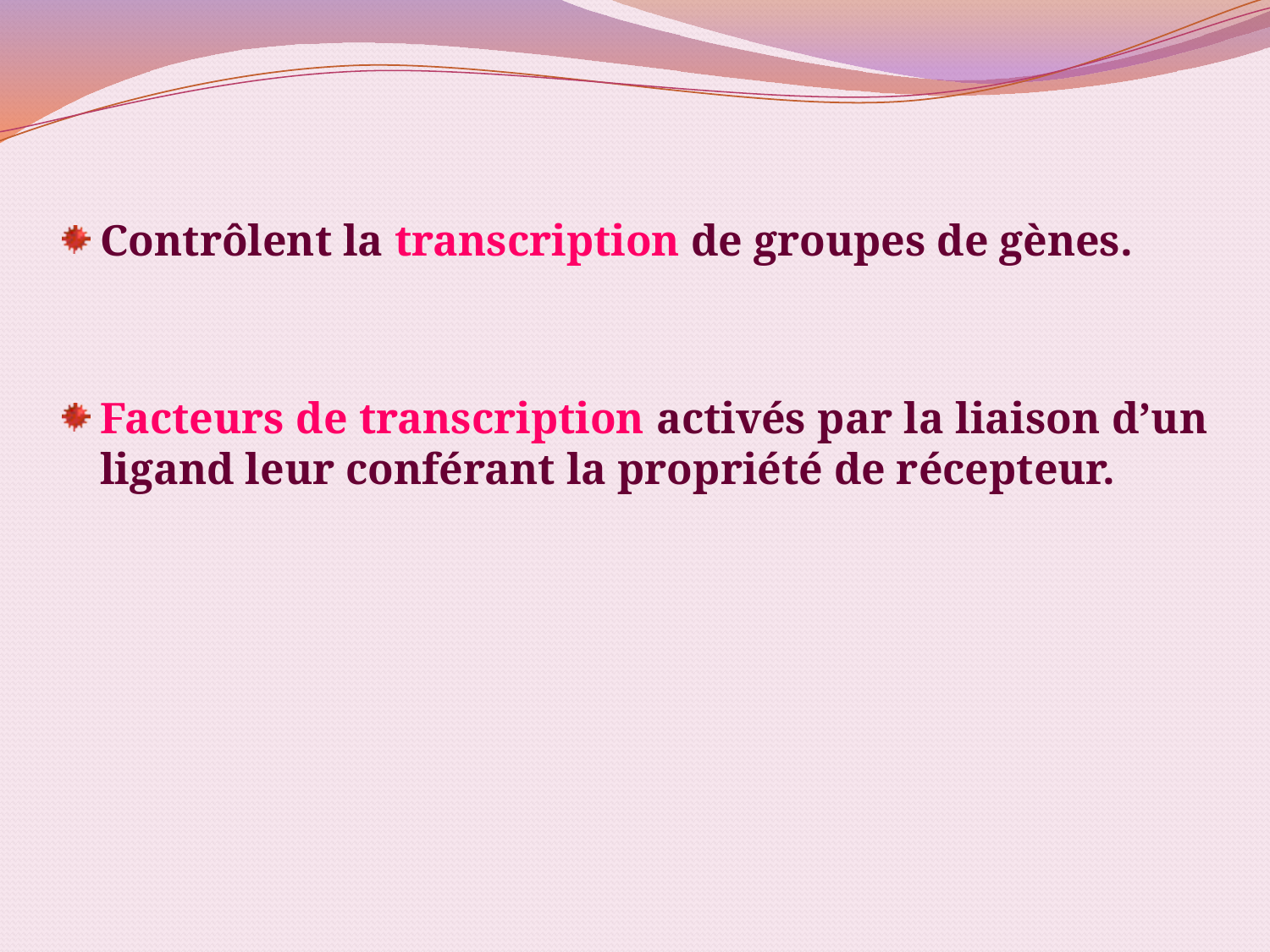

Contrôlent la transcription de groupes de gènes.

Facteurs de transcription activés par la liaison d’un ligand leur conférant la propriété de récepteur.